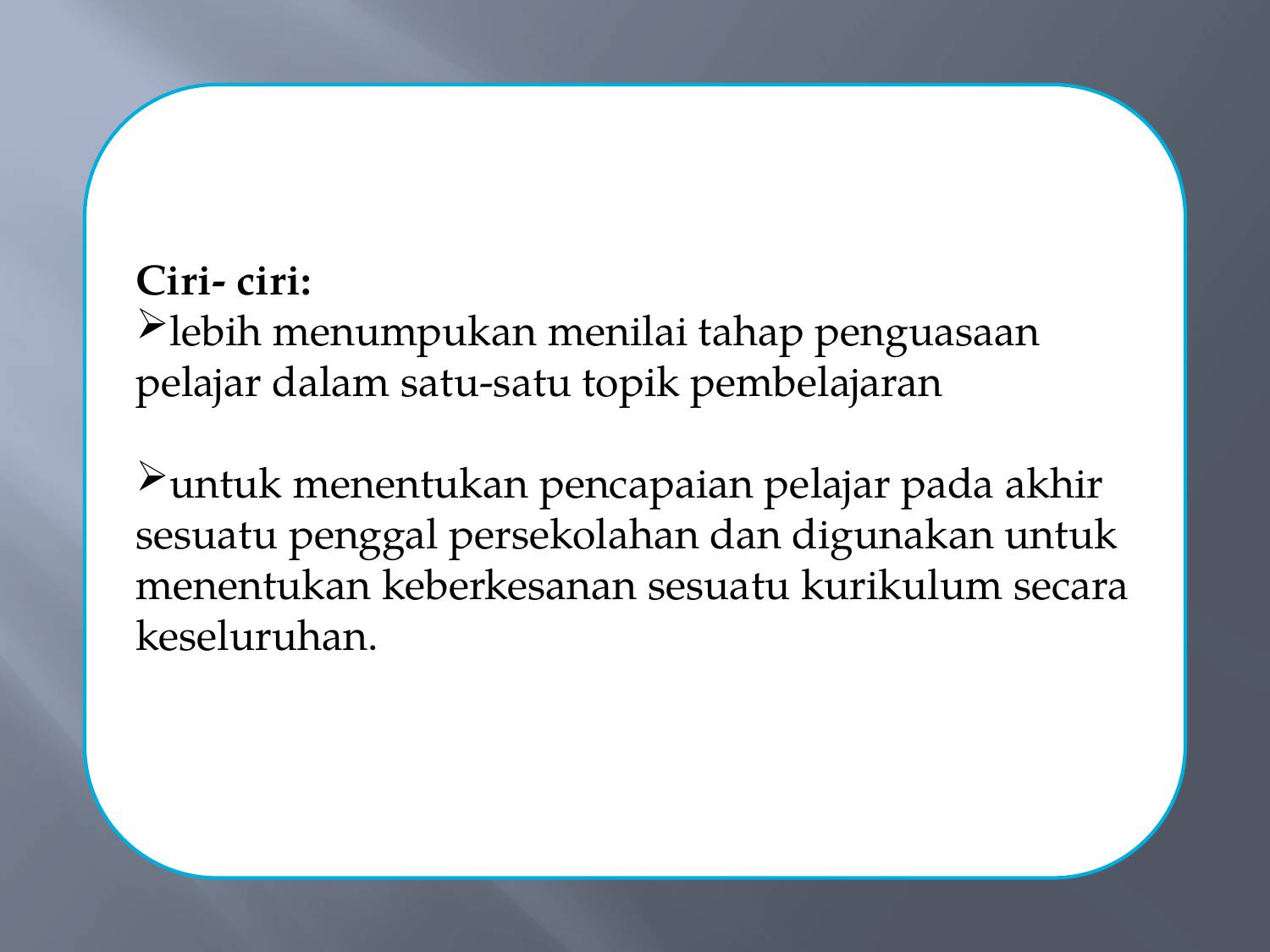

Ciri- ciri:
lebih menumpukan menilai tahap penguasaan pelajar dalam satu-satu topik pembelajaran

untuk menentukan pencapaian pelajar pada akhir sesuatu penggal persekolahan dan digunakan untuk menentukan keberkesanan sesuatu kurikulum secara keseluruhan.